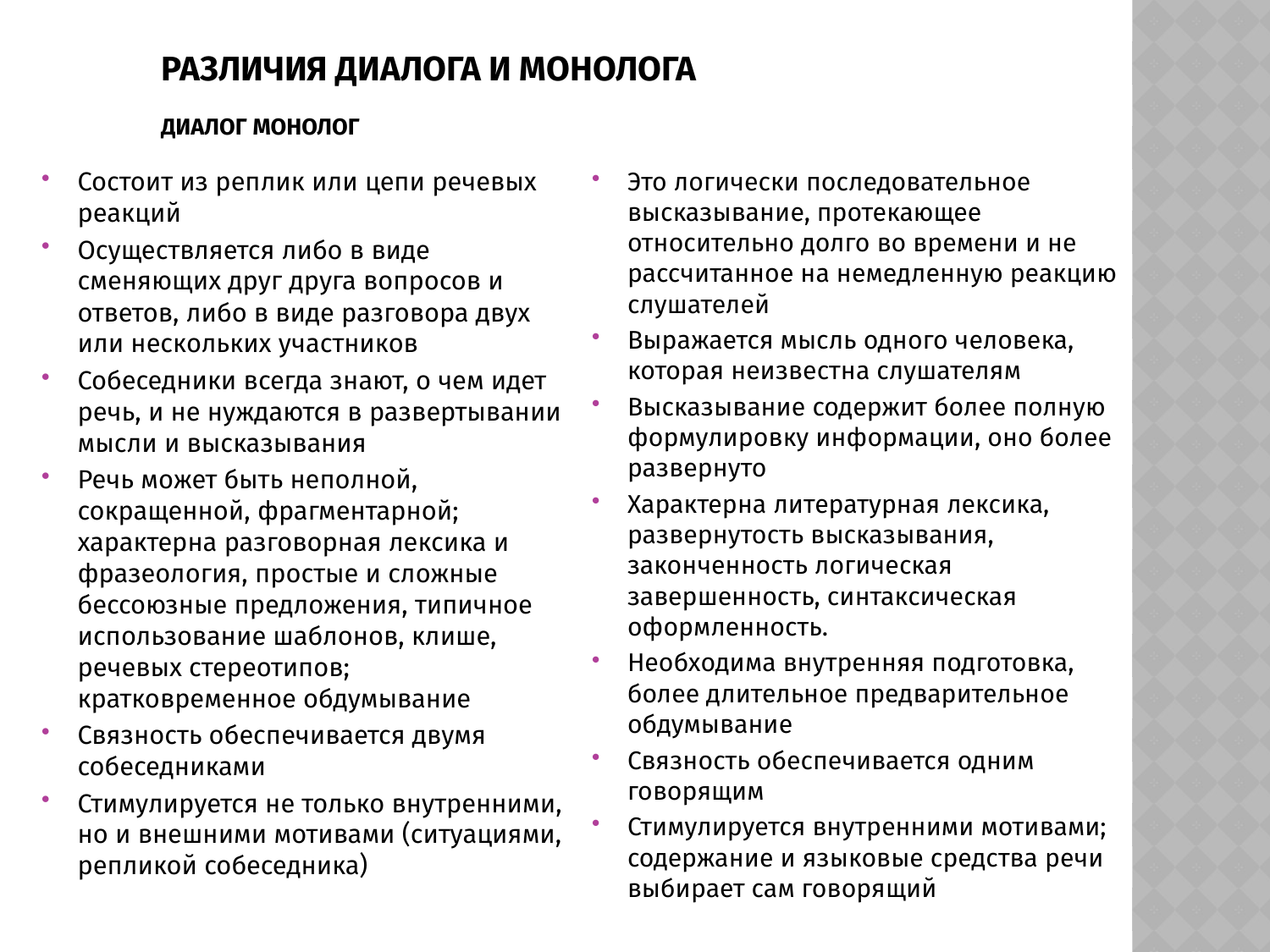

# Различия диалога и монолога Диалог				Монолог
Состоит из реплик или цепи речевых реакций
Осуществляется либо в виде сменяющих друг друга вопросов и ответов, либо в виде разговора двух или нескольких участников
Собеседники всегда знают, о чем идет речь, и не нуждаются в развертывании мысли и высказывания
Речь может быть неполной, сокращенной, фрагментарной; характерна разговорная лексика и фразеология, простые и сложные бессоюзные предложения, типичное использование шаблонов, клише, речевых стереотипов; кратковременное обдумывание
Связность обеспечивается двумя собеседниками
Стимулируется не только внутренними, но и внешними мотивами (ситуациями, репликой собеседника)

Это логически последовательное высказывание, протекающее относительно долго во времени и не рассчитанное на немедленную реакцию слушателей
Выражается мысль одного человека, которая неизвестна слушателям
Высказывание содержит более полную формулировку информации, оно более развернуто
Характерна литературная лексика, развернутость высказывания, законченность логическая завершенность, синтаксическая оформленность.
Необходима внутренняя подготовка, более длительное предварительное обдумывание
Связность обеспечивается одним говорящим
Стимулируется внутренними мотивами; содержание и языковые средства речи выбирает сам говорящий